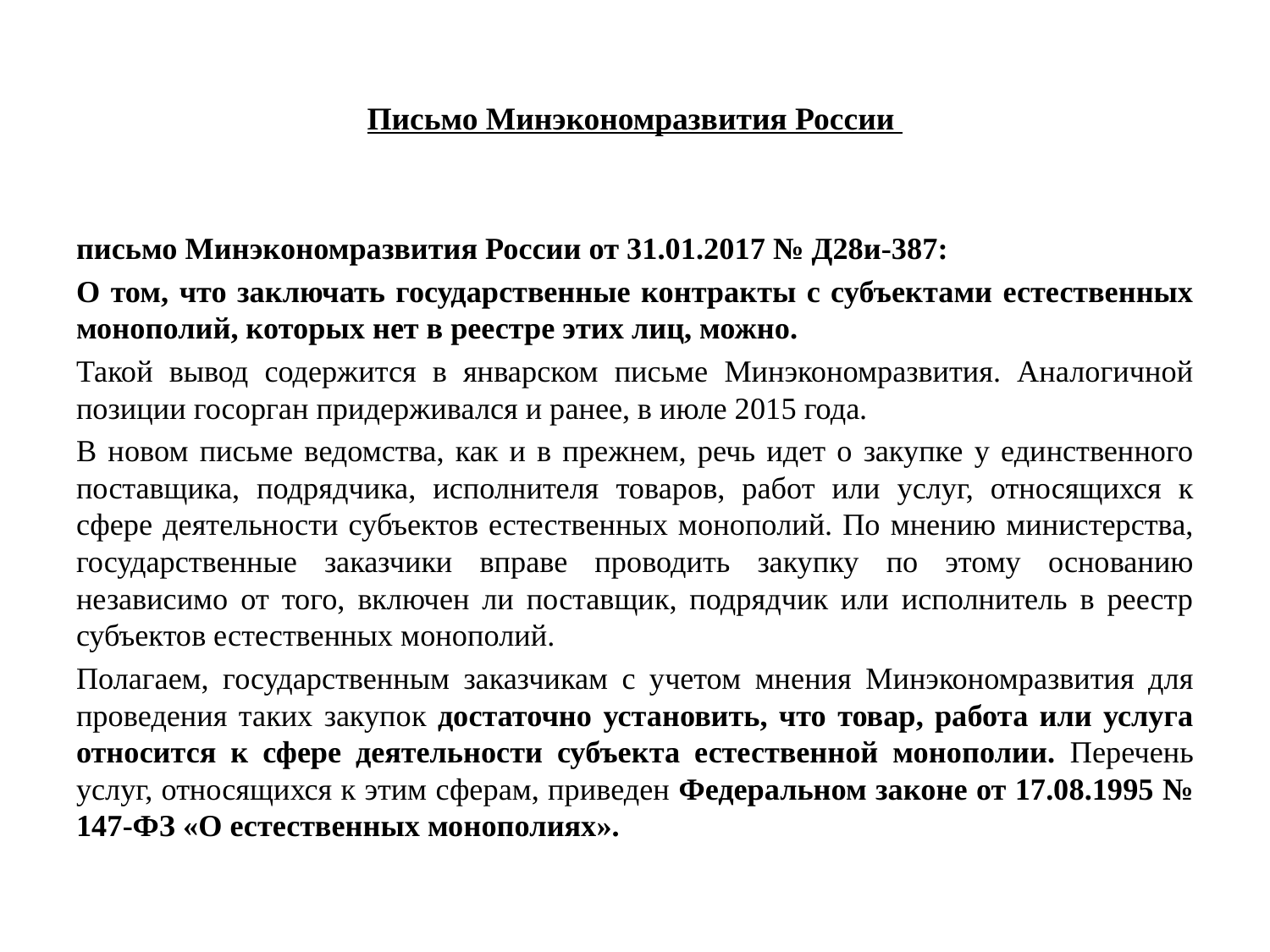

# Письмо Минэкономразвития России
письмо Минэкономразвития России от 31.01.2017 № Д28и-387:
О том, что заключать государственные контракты с субъектами естественных монополий, которых нет в реестре этих лиц, можно.
Такой вывод содержится в январском письме Минэкономразвития. Аналогичной позиции госорган придерживался и ранее, в июле 2015 года.
В новом письме ведомства, как и в прежнем, речь идет о закупке у единственного поставщика, подрядчика, исполнителя товаров, работ или услуг, относящихся к сфере деятельности субъектов естественных монополий. По мнению министерства, государственные заказчики вправе проводить закупку по этому основанию независимо от того, включен ли поставщик, подрядчик или исполнитель в реестр субъектов естественных монополий.
Полагаем, государственным заказчикам с учетом мнения Минэкономразвития для проведения таких закупок достаточно установить, что товар, работа или услуга относится к сфере деятельности субъекта естественной монополии. Перечень услуг, относящихся к этим сферам, приведен Федеральном законе от 17.08.1995 № 147-ФЗ «О естественных монополиях».